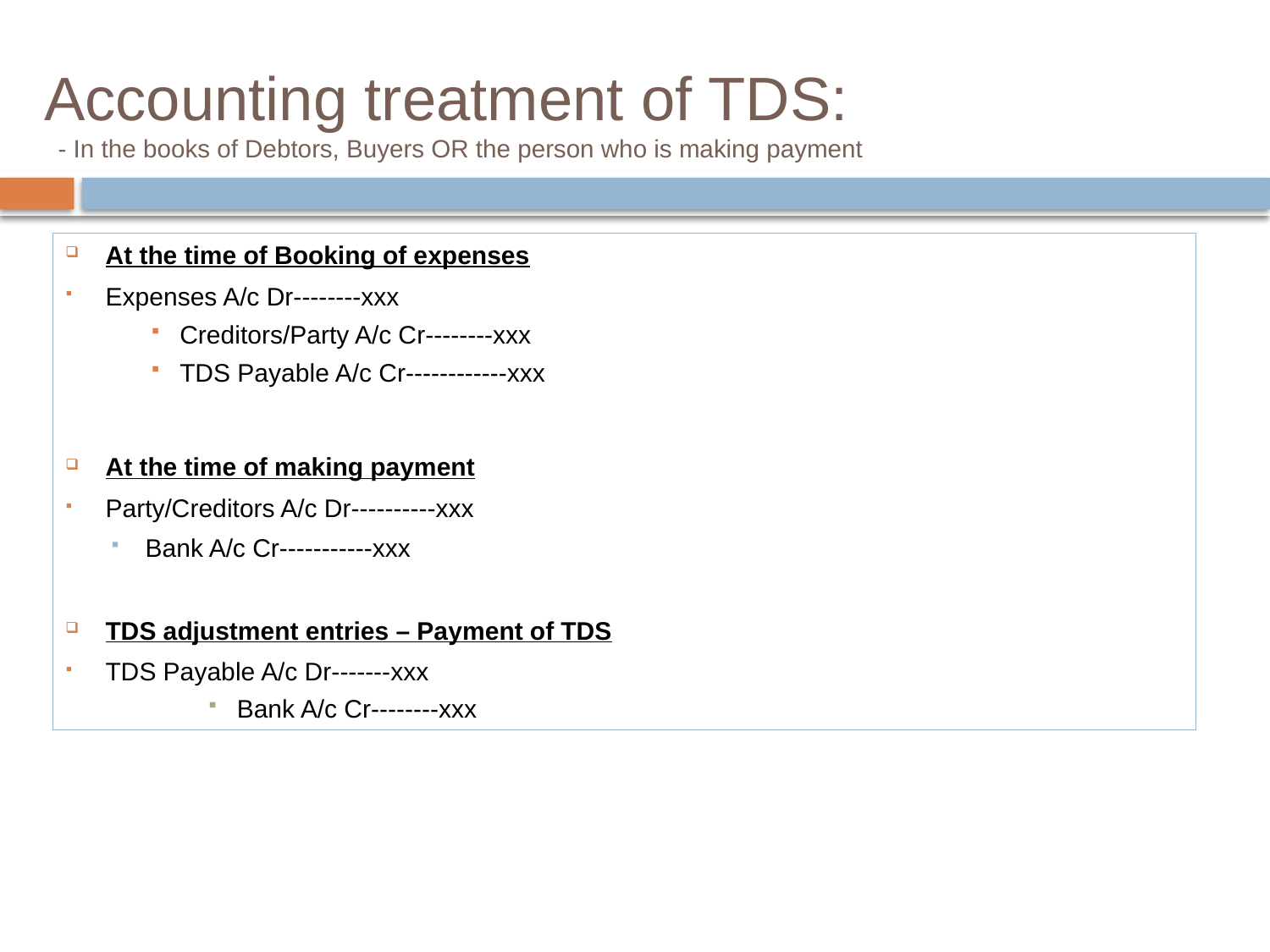

# Accounting treatment of TDS: - In the books of Debtors, Buyers OR the person who is making payment
At the time of Booking of expenses
Expenses A/c Dr--------xxx
Creditors/Party A/c Cr--------xxx
TDS Payable A/c Cr------------xxx

At the time of making payment
Party/Creditors A/c Dr----------xxx
Bank A/c Cr-----------xxx

TDS adjustment entries – Payment of TDS
TDS Payable A/c Dr-------xxx
Bank A/c Cr--------xxx